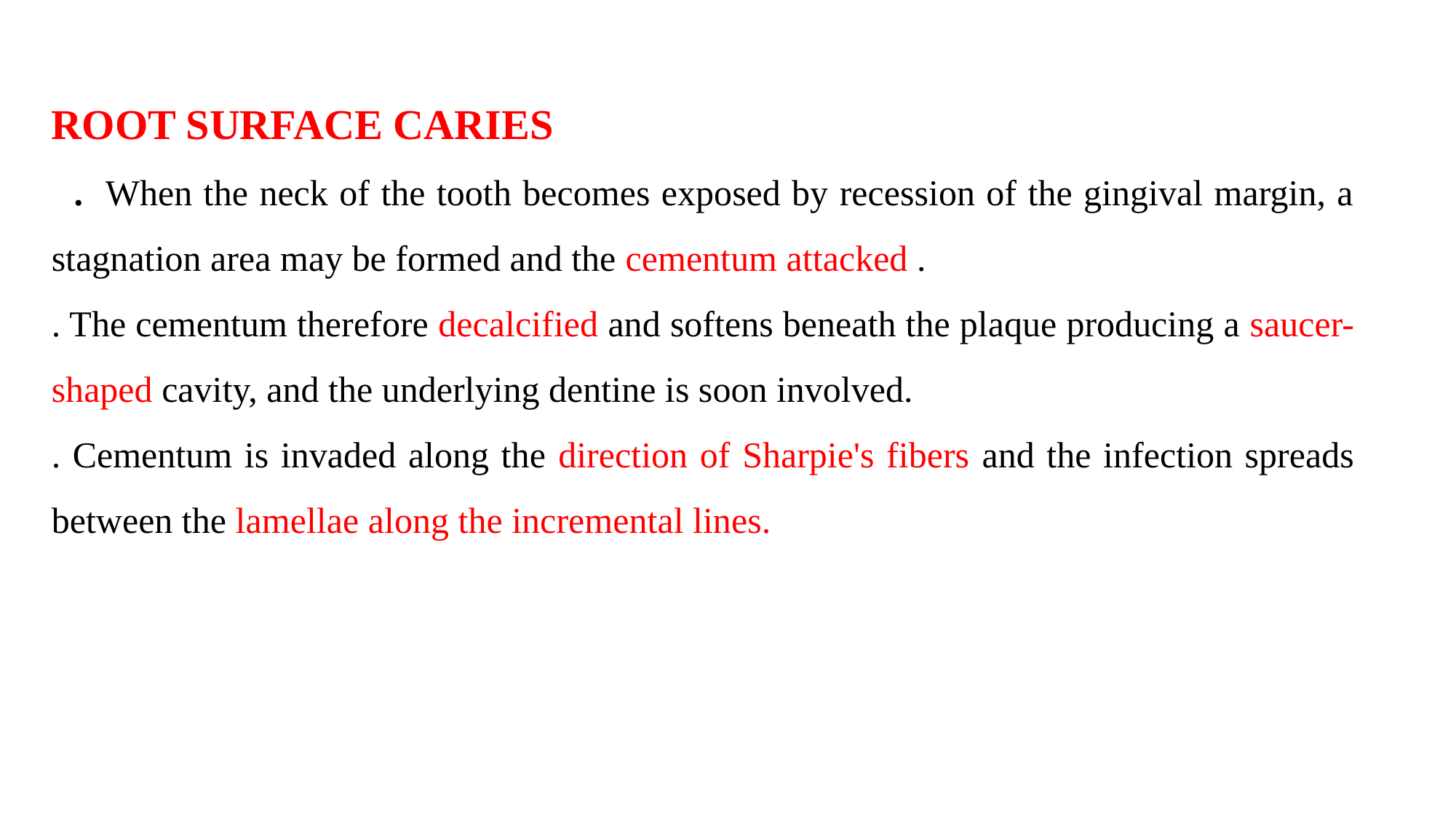

ROOT SURFACE CARIES
  .  When the neck of the tooth becomes exposed by recession of the gingival margin, a stagnation area may be formed and the cementum attacked .
. The cementum therefore decalcified and softens beneath the plaque producing a saucer-shaped cavity, and the underlying dentine is soon involved.
. Cementum is invaded along the direction of Sharpie's fibers and the infection spreads between the lamellae along the incremental lines.